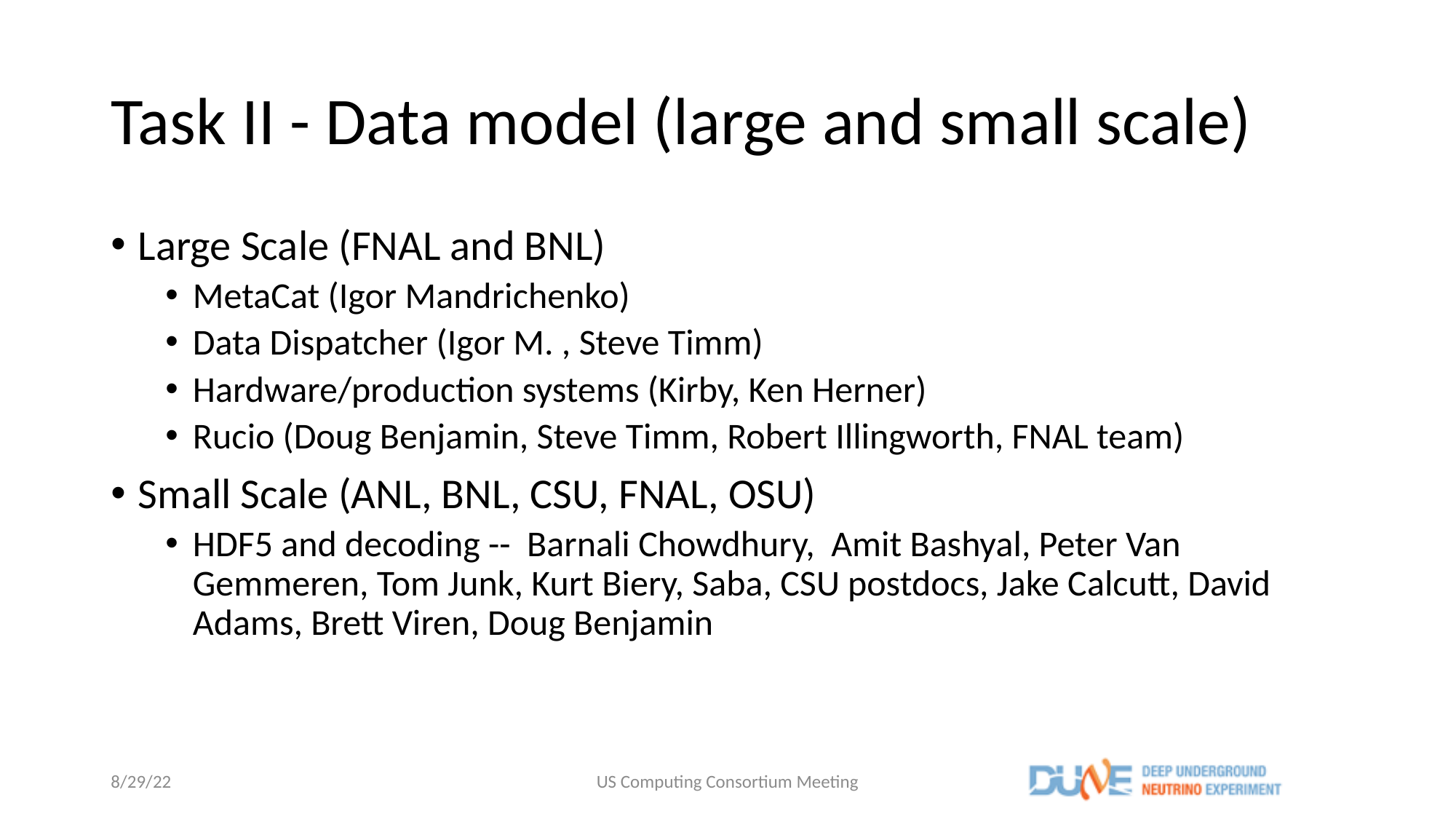

# Task II - Data model (large and small scale)
Large Scale (FNAL and BNL)
MetaCat (Igor Mandrichenko)
Data Dispatcher (Igor M. , Steve Timm)
Hardware/production systems (Kirby, Ken Herner)
Rucio (Doug Benjamin, Steve Timm, Robert Illingworth, FNAL team)
Small Scale (ANL, BNL, CSU, FNAL, OSU)
HDF5 and decoding --  Barnali Chowdhury,  Amit Bashyal, Peter Van Gemmeren, Tom Junk, Kurt Biery, Saba, CSU postdocs, Jake Calcutt, David Adams, Brett Viren, Doug Benjamin

8/29/22
US Computing Consortium Meeting